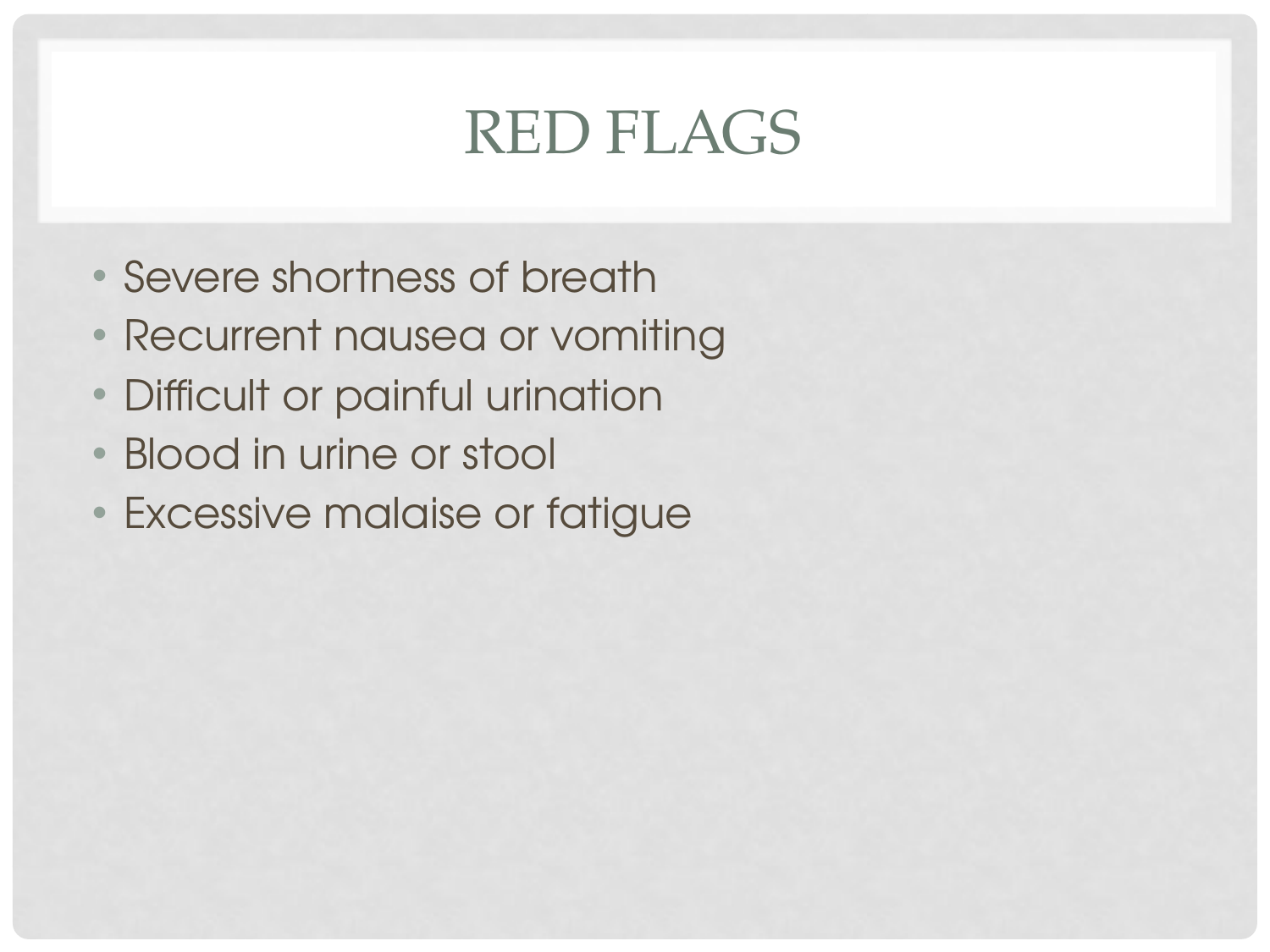

# Red Flags
Severe shortness of breath
Recurrent nausea or vomiting
Difficult or painful urination
Blood in urine or stool
Excessive malaise or fatigue